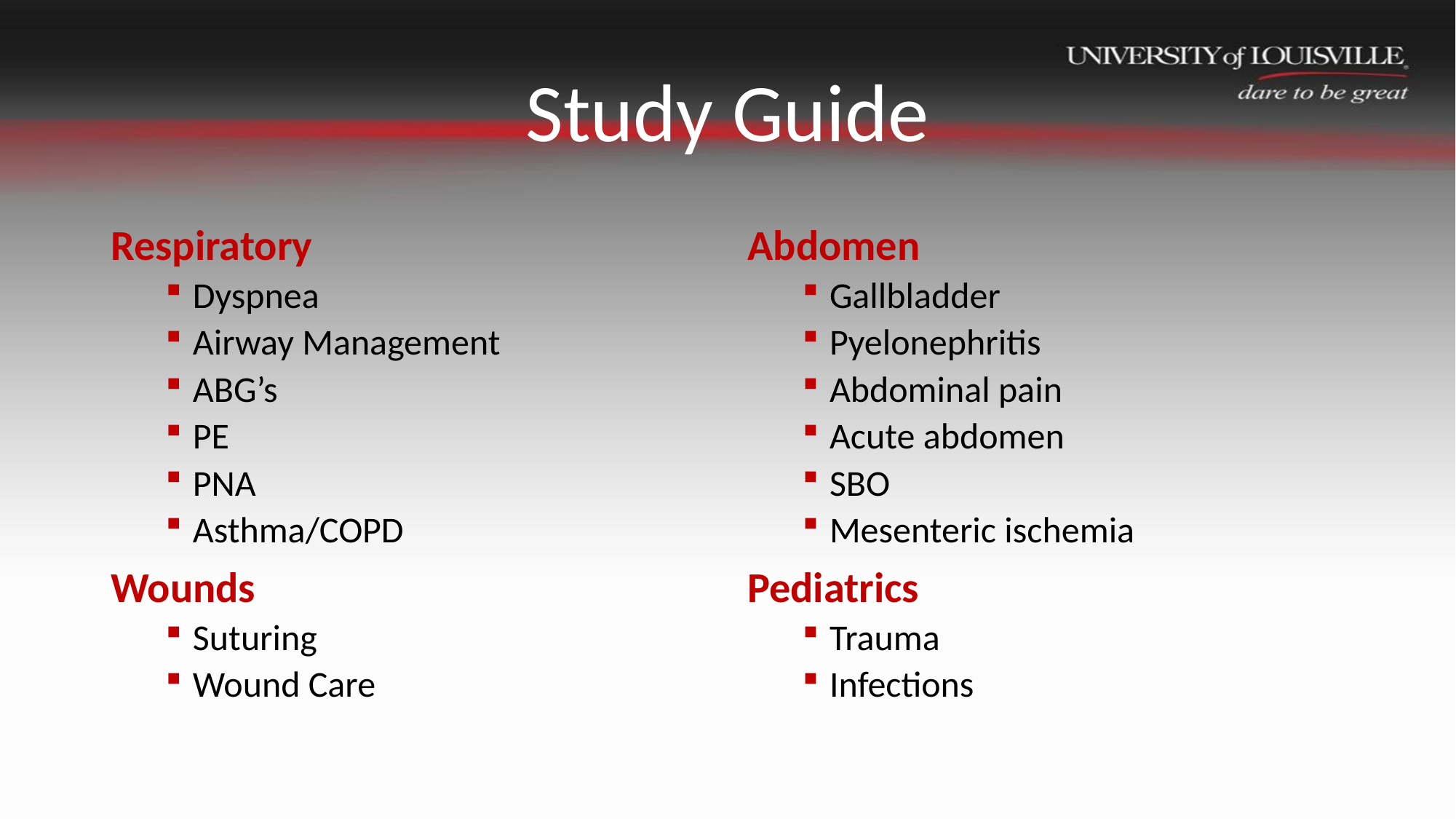

# Study Guide
Respiratory
Dyspnea
Airway Management
ABG’s
PE
PNA
Asthma/COPD
Wounds
Suturing
Wound Care
Abdomen
Gallbladder
Pyelonephritis
Abdominal pain
Acute abdomen
SBO
Mesenteric ischemia
Pediatrics
Trauma
Infections